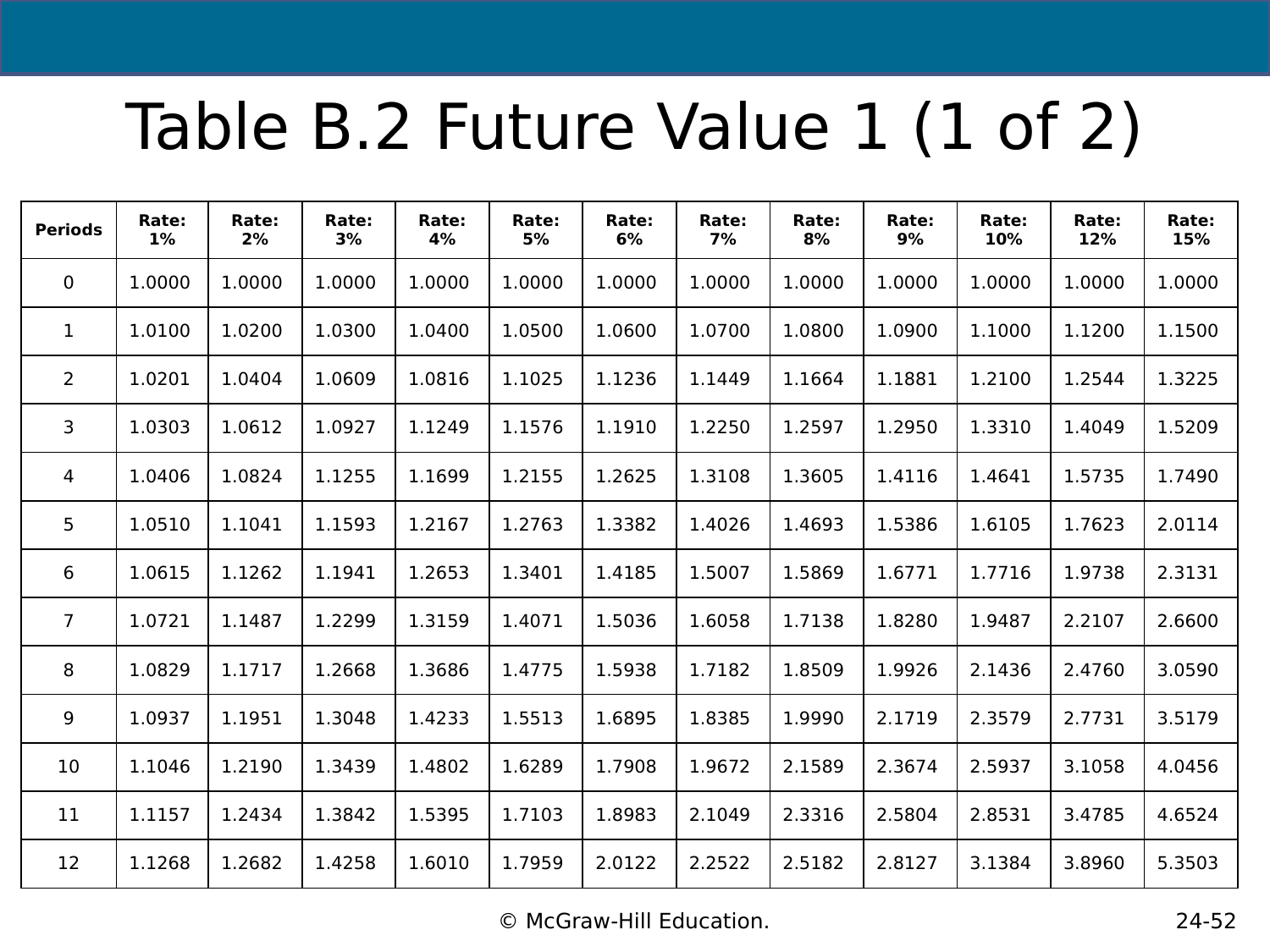

# Table B.2 Future Value 1 (1 of 2)
| Periods | Rate: 1% | Rate: 2% | Rate: 3% | Rate: 4% | Rate: 5% | Rate: 6% | Rate: 7% | Rate: 8% | Rate: 9% | Rate: 10% | Rate: 12% | Rate: 15% |
| --- | --- | --- | --- | --- | --- | --- | --- | --- | --- | --- | --- | --- |
| 0 | 1.0000 | 1.0000 | 1.0000 | 1.0000 | 1.0000 | 1.0000 | 1.0000 | 1.0000 | 1.0000 | 1.0000 | 1.0000 | 1.0000 |
| 1 | 1.0100 | 1.0200 | 1.0300 | 1.0400 | 1.0500 | 1.0600 | 1.0700 | 1.0800 | 1.0900 | 1.1000 | 1.1200 | 1.1500 |
| 2 | 1.0201 | 1.0404 | 1.0609 | 1.0816 | 1.1025 | 1.1236 | 1.1449 | 1.1664 | 1.1881 | 1.2100 | 1.2544 | 1.3225 |
| 3 | 1.0303 | 1.0612 | 1.0927 | 1.1249 | 1.1576 | 1.1910 | 1.2250 | 1.2597 | 1.2950 | 1.3310 | 1.4049 | 1.5209 |
| 4 | 1.0406 | 1.0824 | 1.1255 | 1.1699 | 1.2155 | 1.2625 | 1.3108 | 1.3605 | 1.4116 | 1.4641 | 1.5735 | 1.7490 |
| 5 | 1.0510 | 1.1041 | 1.1593 | 1.2167 | 1.2763 | 1.3382 | 1.4026 | 1.4693 | 1.5386 | 1.6105 | 1.7623 | 2.0114 |
| 6 | 1.0615 | 1.1262 | 1.1941 | 1.2653 | 1.3401 | 1.4185 | 1.5007 | 1.5869 | 1.6771 | 1.7716 | 1.9738 | 2.3131 |
| 7 | 1.0721 | 1.1487 | 1.2299 | 1.3159 | 1.4071 | 1.5036 | 1.6058 | 1.7138 | 1.8280 | 1.9487 | 2.2107 | 2.6600 |
| 8 | 1.0829 | 1.1717 | 1.2668 | 1.3686 | 1.4775 | 1.5938 | 1.7182 | 1.8509 | 1.9926 | 2.1436 | 2.4760 | 3.0590 |
| 9 | 1.0937 | 1.1951 | 1.3048 | 1.4233 | 1.5513 | 1.6895 | 1.8385 | 1.9990 | 2.1719 | 2.3579 | 2.7731 | 3.5179 |
| 10 | 1.1046 | 1.2190 | 1.3439 | 1.4802 | 1.6289 | 1.7908 | 1.9672 | 2.1589 | 2.3674 | 2.5937 | 3.1058 | 4.0456 |
| 11 | 1.1157 | 1.2434 | 1.3842 | 1.5395 | 1.7103 | 1.8983 | 2.1049 | 2.3316 | 2.5804 | 2.8531 | 3.4785 | 4.6524 |
| 12 | 1.1268 | 1.2682 | 1.4258 | 1.6010 | 1.7959 | 2.0122 | 2.2522 | 2.5182 | 2.8127 | 3.1384 | 3.8960 | 5.3503 |